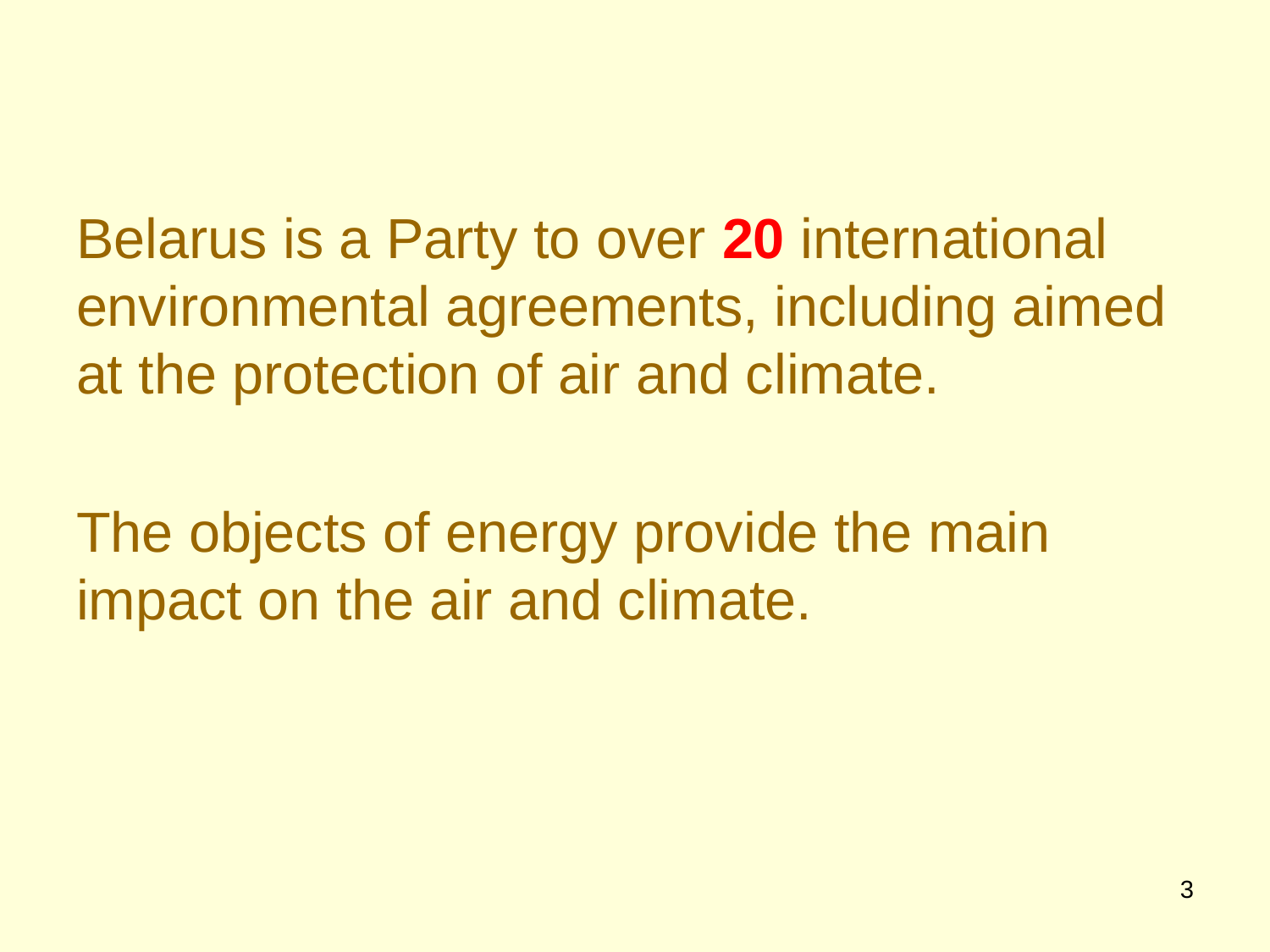

Belarus is a Party to over 20 international environmental agreements, including aimed at the protection of air and climate.

The objects of energy provide the main impact on the air and climate.
3